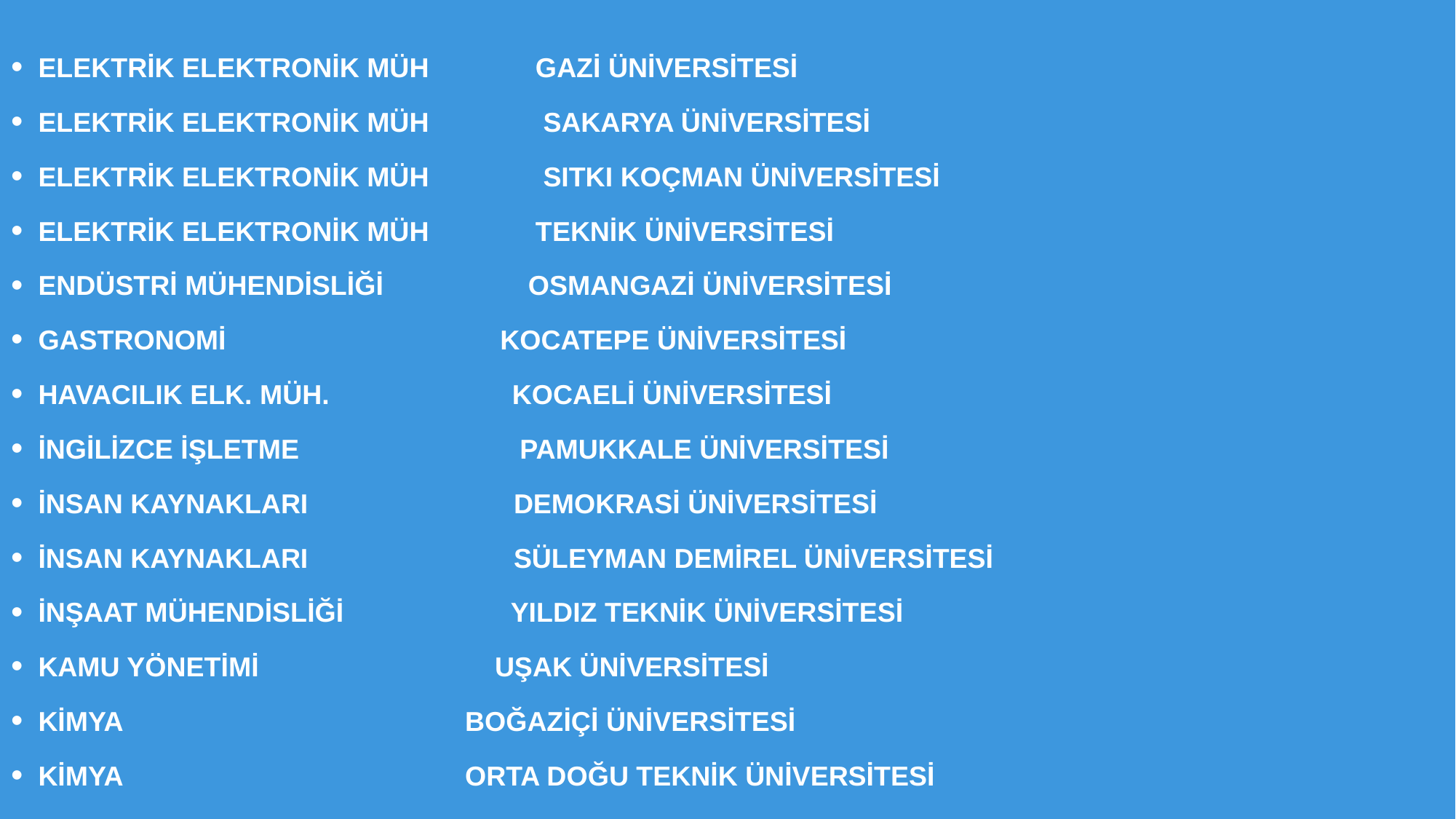

ELEKTRİK ELEKTRONİK MÜH              GAZİ ÜNİVERSİTESİ
ELEKTRİK ELEKTRONİK MÜH               SAKARYA ÜNİVERSİTESİ
ELEKTRİK ELEKTRONİK MÜH               SITKI KOÇMAN ÜNİVERSİTESİ
ELEKTRİK ELEKTRONİK MÜH              TEKNİK ÜNİVERSİTESİ
ENDÜSTRİ MÜHENDİSLİĞİ                   OSMANGAZİ ÜNİVERSİTESİ
GASTRONOMİ                                    KOCATEPE ÜNİVERSİTESİ
HAVACILIK ELK. MÜH.                        KOCAELİ ÜNİVERSİTESİ
İNGİLİZCE İŞLETME                             PAMUKKALE ÜNİVERSİTESİ
İNSAN KAYNAKLARI                           DEMOKRASİ ÜNİVERSİTESİ
İNSAN KAYNAKLARI                           SÜLEYMAN DEMİREL ÜNİVERSİTESİ
İNŞAAT MÜHENDİSLİĞİ                      YILDIZ TEKNİK ÜNİVERSİTESİ
KAMU YÖNETİMİ                               UŞAK ÜNİVERSİTESİ
KİMYA                                             BOĞAZİÇİ ÜNİVERSİTESİ
KİMYA                                             ORTA DOĞU TEKNİK ÜNİVERSİTESİ